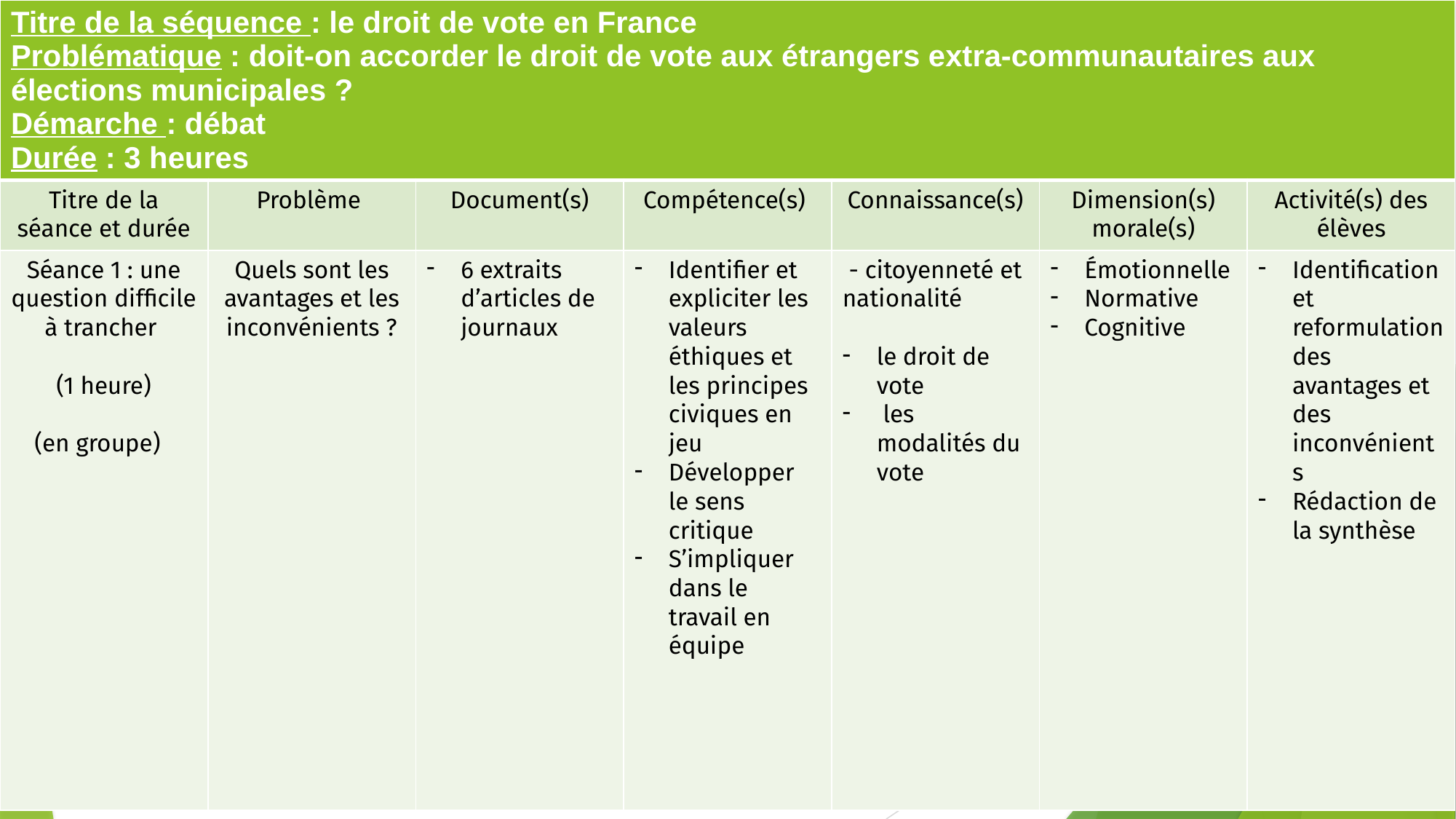

| Titre de la séquence : le droit de vote en France Problématique : doit-on accorder le droit de vote aux étrangers extra-communautaires aux élections municipales ? Démarche : débat Durée : 3 heures |  |  |  |  |  |  |
| --- | --- | --- | --- | --- | --- | --- |
| Titre de la séance et durée | Problème | Document(s) | Compétence(s) | Connaissance(s) | Dimension(s) morale(s) | Activité(s) des élèves |
| Séance 1 : une question difficile à trancher (1 heure) (en groupe) | Quels sont les avantages et les inconvénients ? | 6 extraits d’articles de journaux | Identifier et expliciter les valeurs éthiques et les principes civiques en jeu Développer le sens critique S’impliquer dans le travail en équipe | - citoyenneté et nationalité le droit de vote les modalités du vote | Émotionnelle Normative Cognitive | Identification et reformulation des avantages et des inconvénients Rédaction de la synthèse |